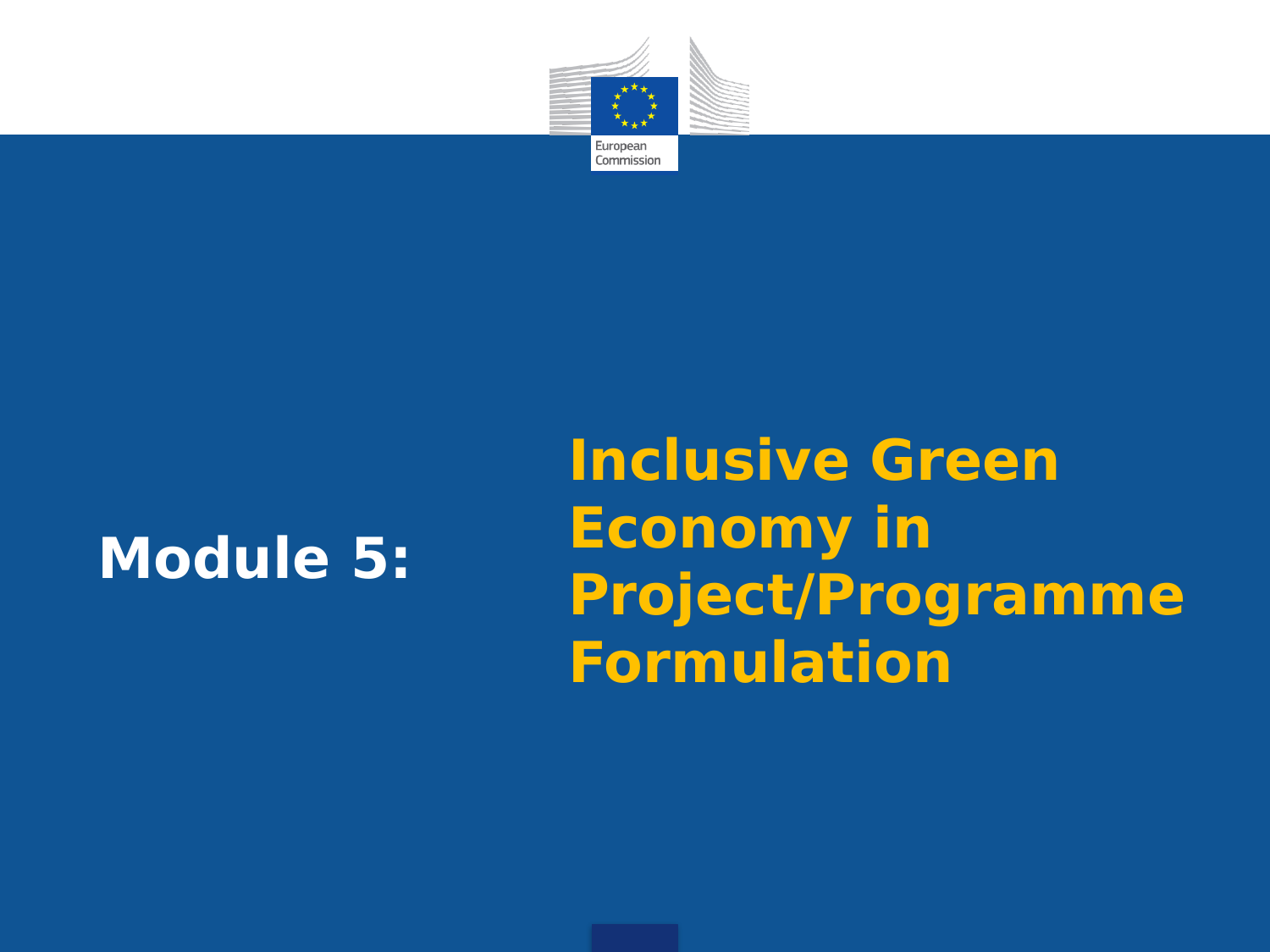

# Inclusive Green Economy in Project/Programme Formulation
Module 5: